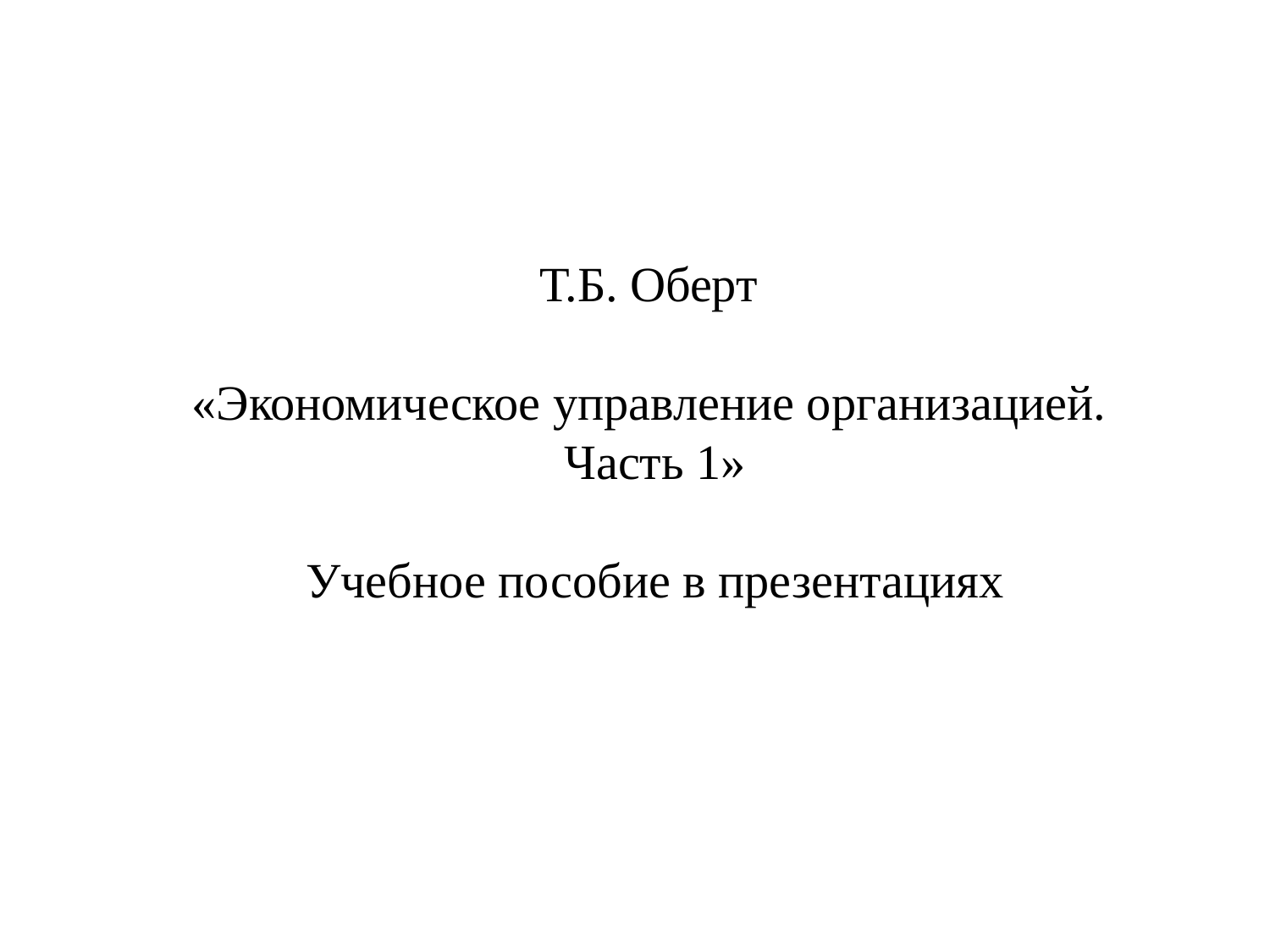

Т.Б. Оберт
«Экономическое управление организацией.
Часть 1»
Учебное пособие в презентациях